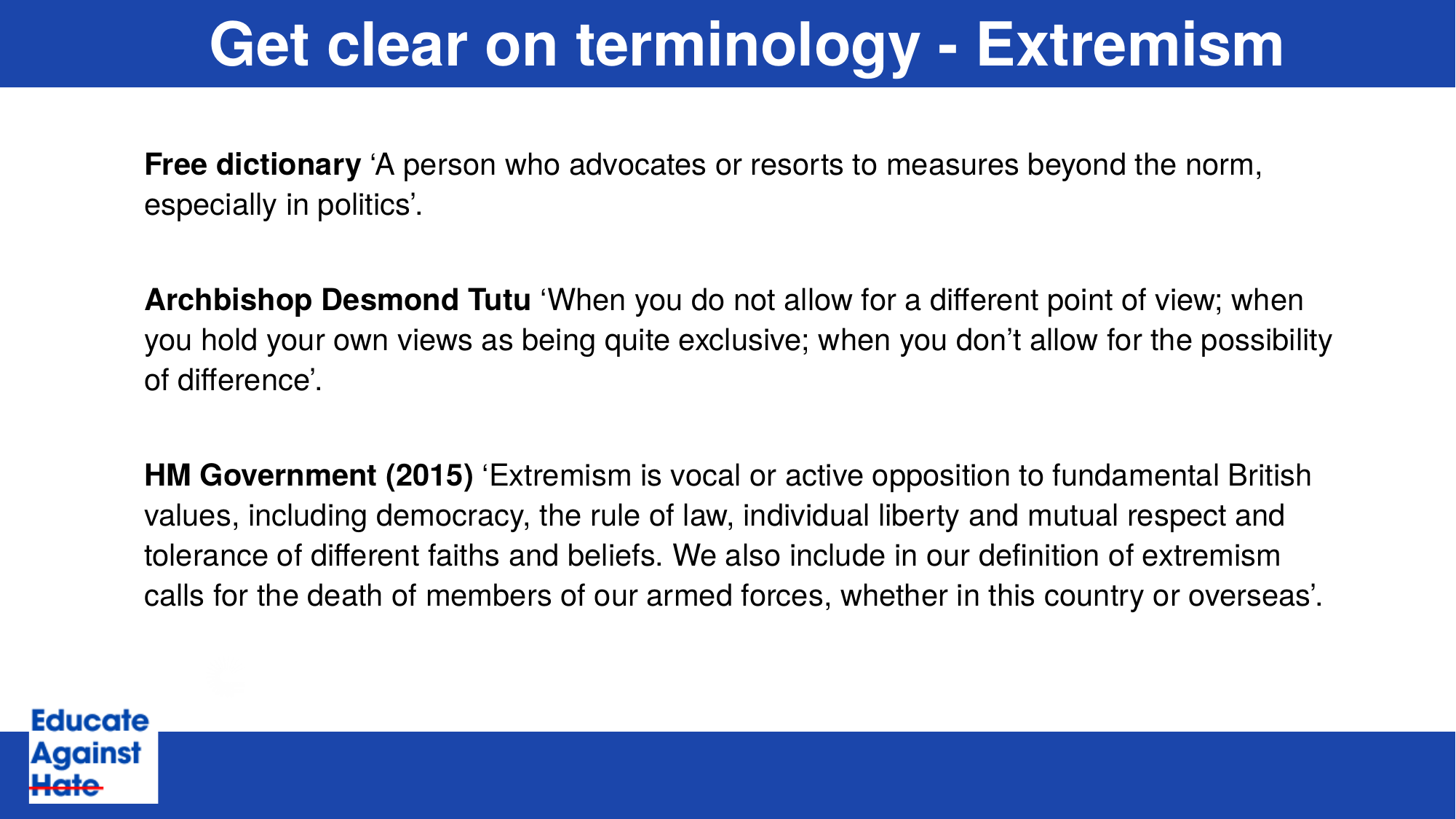

# Get clear on terminology - Extremism
Free dictionary ‘A person who advocates or resorts to measures beyond the norm, especially in politics’.

Archbishop Desmond Tutu ‘When you do not allow for a different point of view; when you hold your own views as being quite exclusive; when you don’t allow for the possibility of difference’.

HM Government (2015) ‘Extremism is vocal or active opposition to fundamental British values, including democracy, the rule of law, individual liberty and mutual respect and tolerance of different faiths and beliefs. We also include in our definition of extremism calls for the death of members of our armed forces, whether in this country or overseas’.